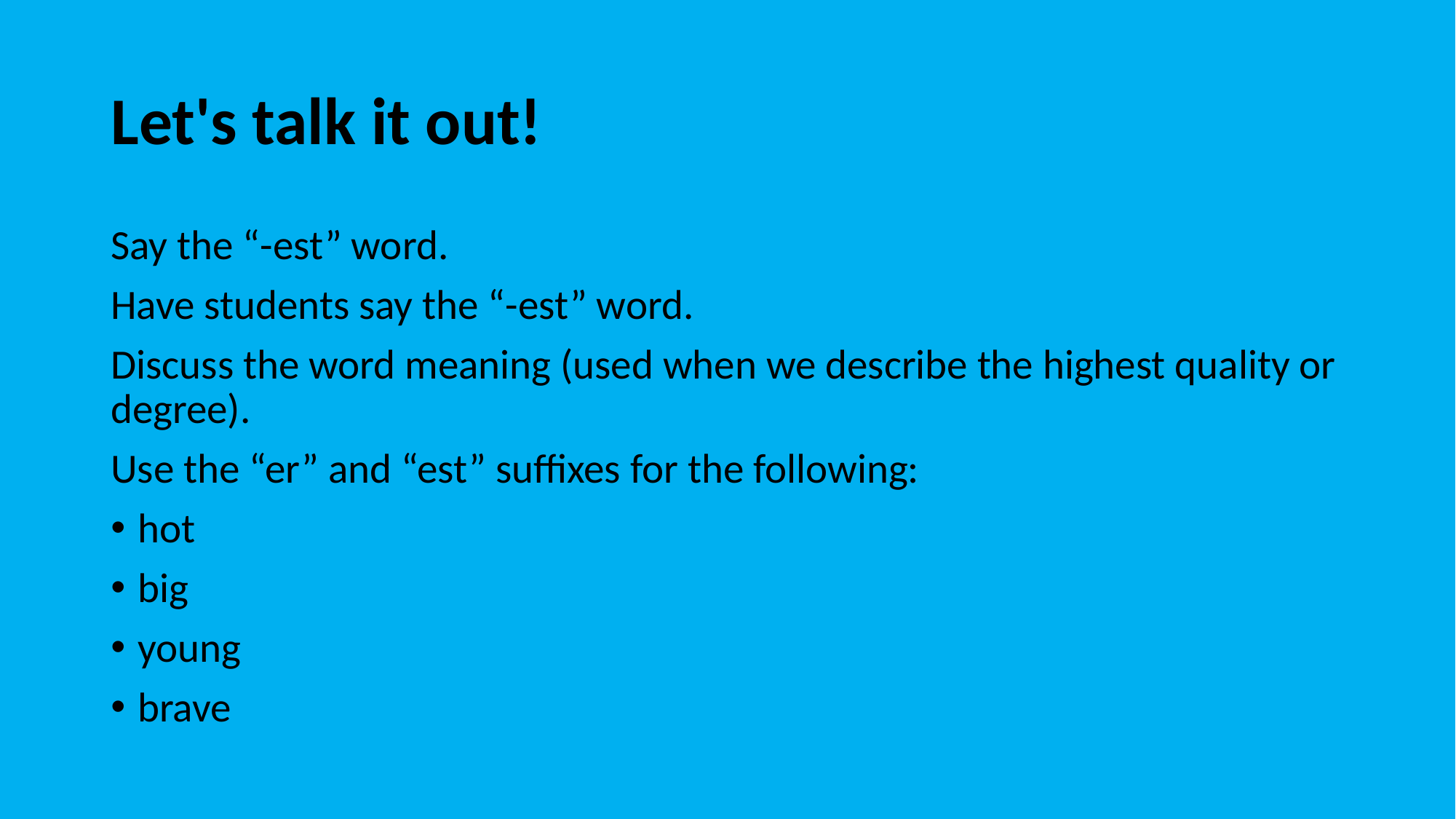

# Let's talk it out!
Say the “-est” word.
Have students say the “-est” word.
Discuss the word meaning (used when we describe the highest quality or degree).
Use the “er” and “est” suffixes for the following:
hot
big
young
brave